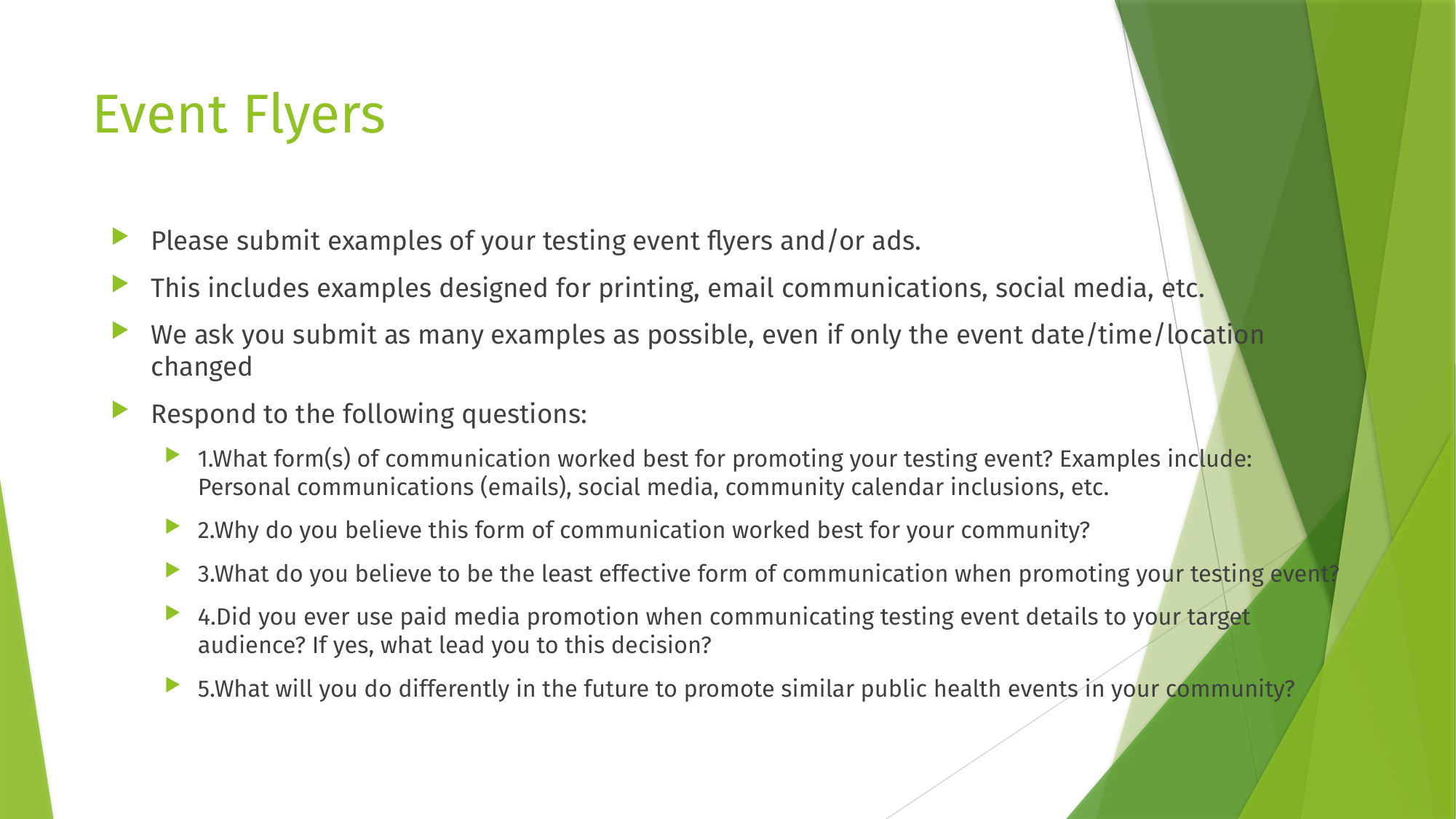

# Event Flyers
Please submit examples of your testing event flyers and/or ads.
This includes examples designed for printing, email communications, social media, etc.
We ask you submit as many examples as possible, even if only the event date/time/location changed
Respond to the following questions:
1.What form(s) of communication worked best for promoting your testing event? Examples include: Personal communications (emails), social media, community calendar inclusions, etc.
2.Why do you believe this form of communication worked best for your community?
3.What do you believe to be the least effective form of communication when promoting your testing event?
4.Did you ever use paid media promotion when communicating testing event details to your target audience? If yes, what lead you to this decision?
5.What will you do differently in the future to promote similar public health events in your community?